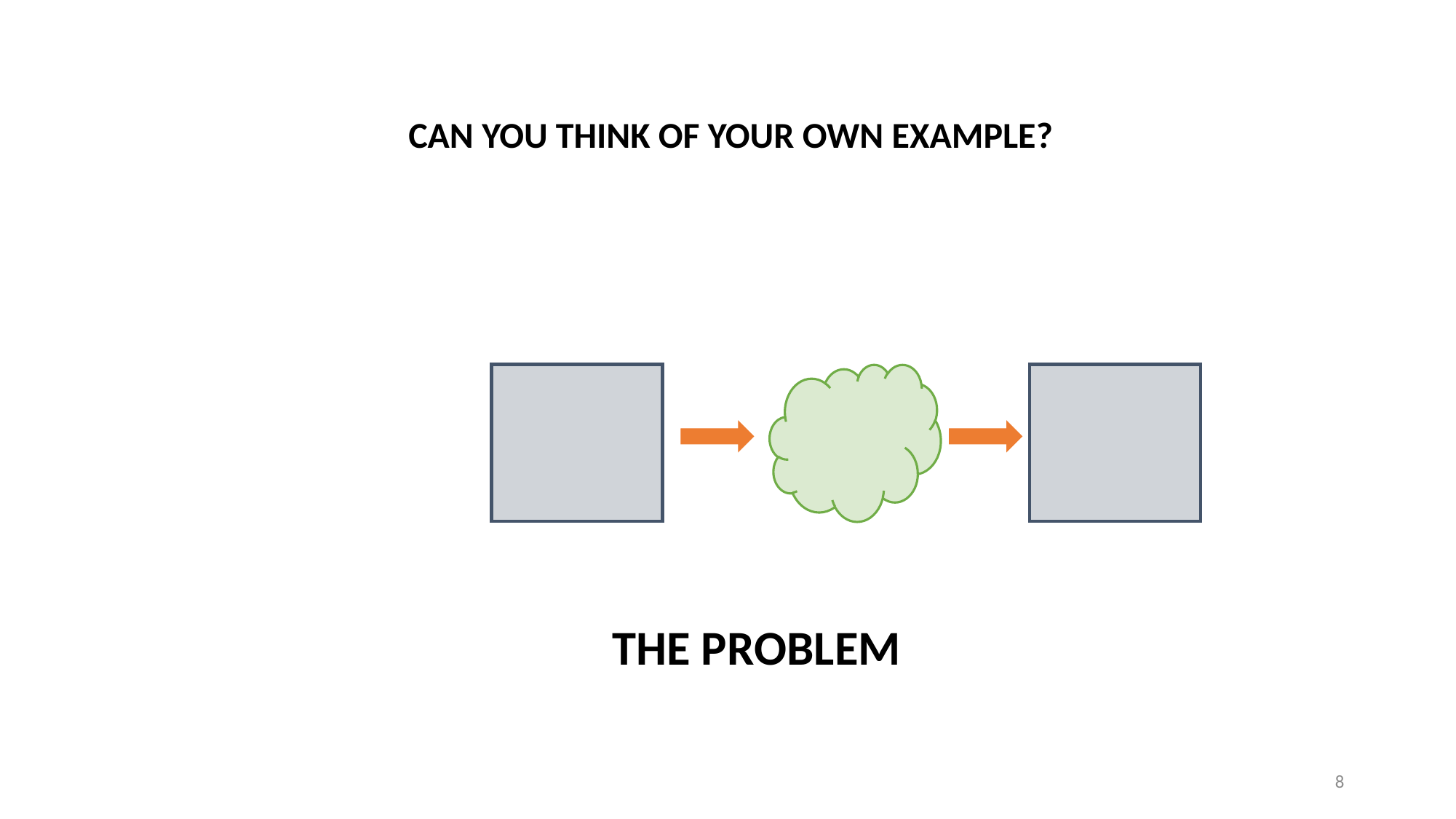

CAN YOU THINK OF YOUR OWN EXAMPLE?

THE PROBLEM
8